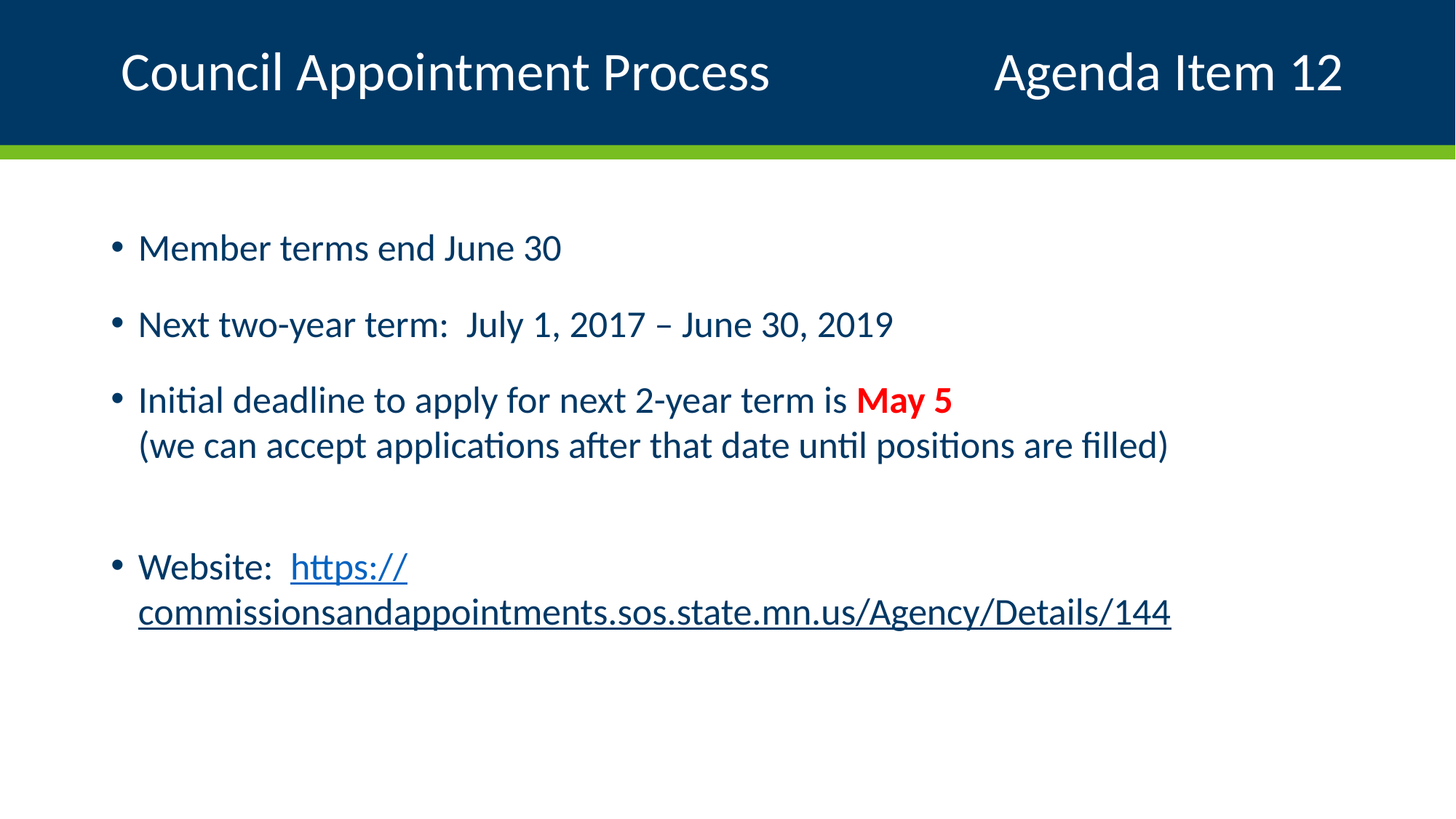

# Council Appointment Process			Agenda Item 12
Member terms end June 30
Next two-year term:  July 1, 2017 – June 30, 2019
Initial deadline to apply for next 2-year term is May 5
(we can accept applications after that date until positions are filled)
Website:  https://commissionsandappointments.sos.state.mn.us/Agency/Details/144